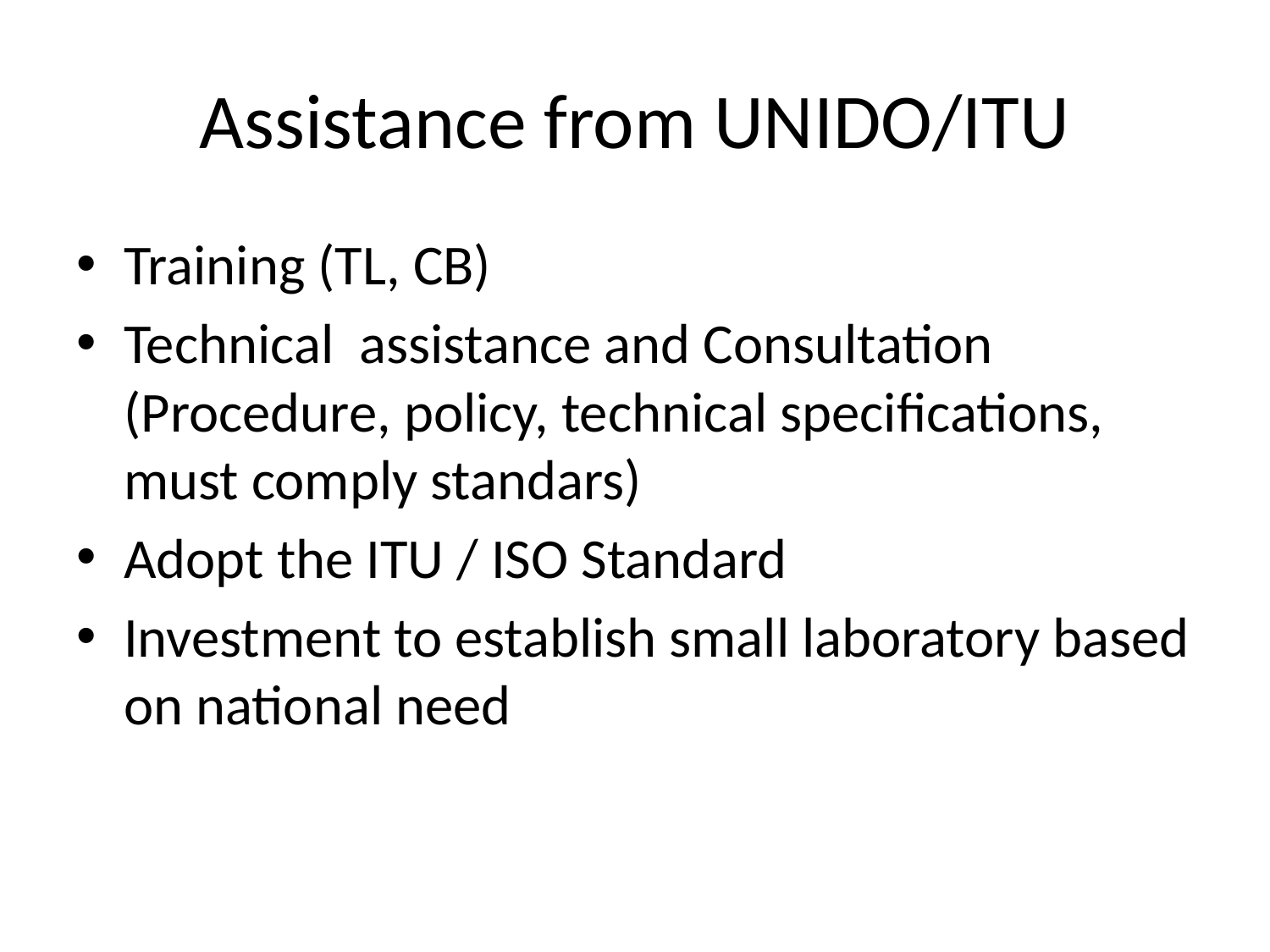

# Assistance from UNIDO/ITU
Training (TL, CB)
Technical  assistance and Consultation (Procedure, policy, technical specifications, must comply standars)
Adopt the ITU / ISO Standard
Investment to establish small laboratory based on national need